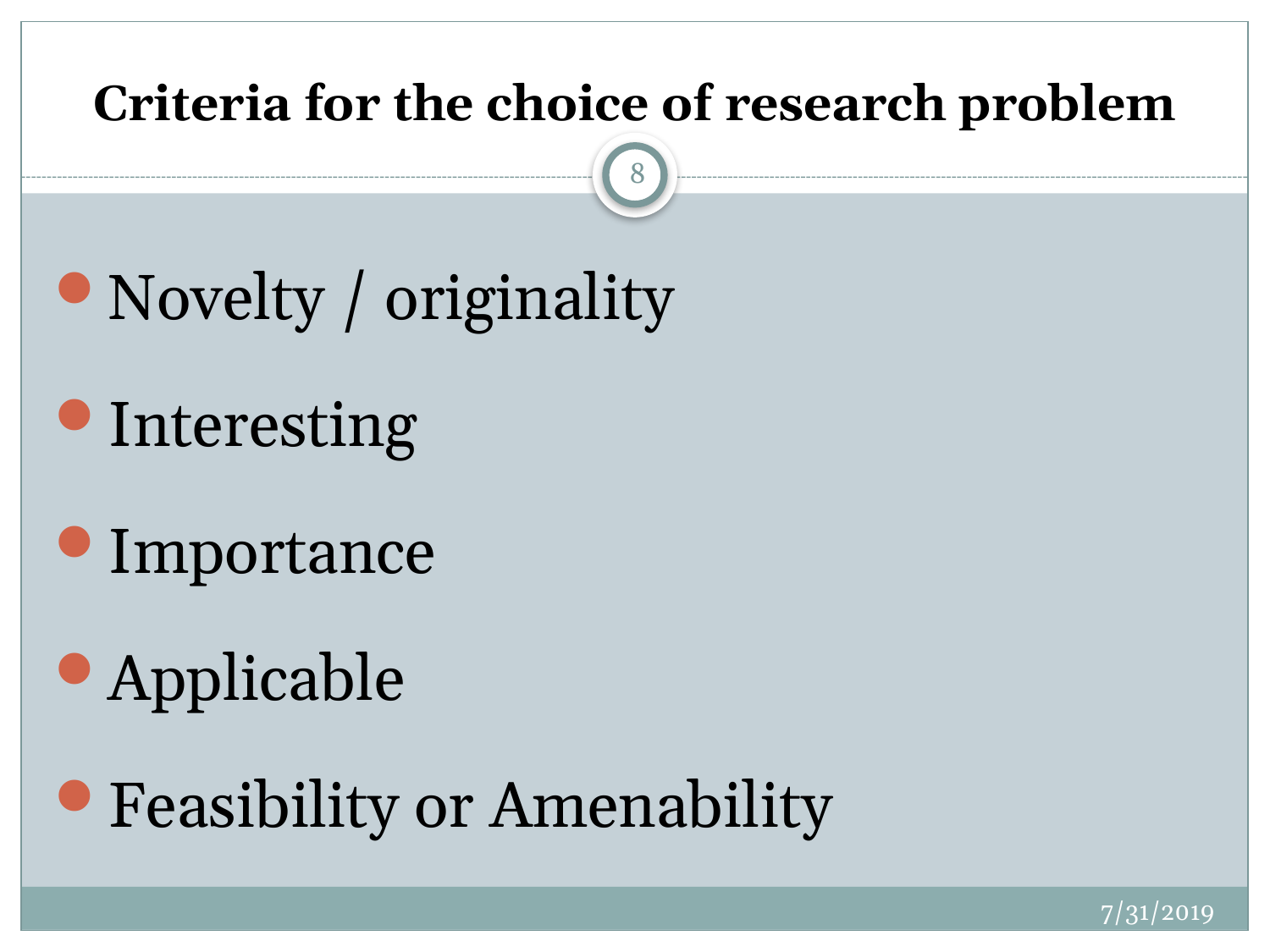

# Criteria for the choice of research problem
8
Novelty / originality
Interesting
Importance
Applicable
Feasibility or Amenability

7/31/2019